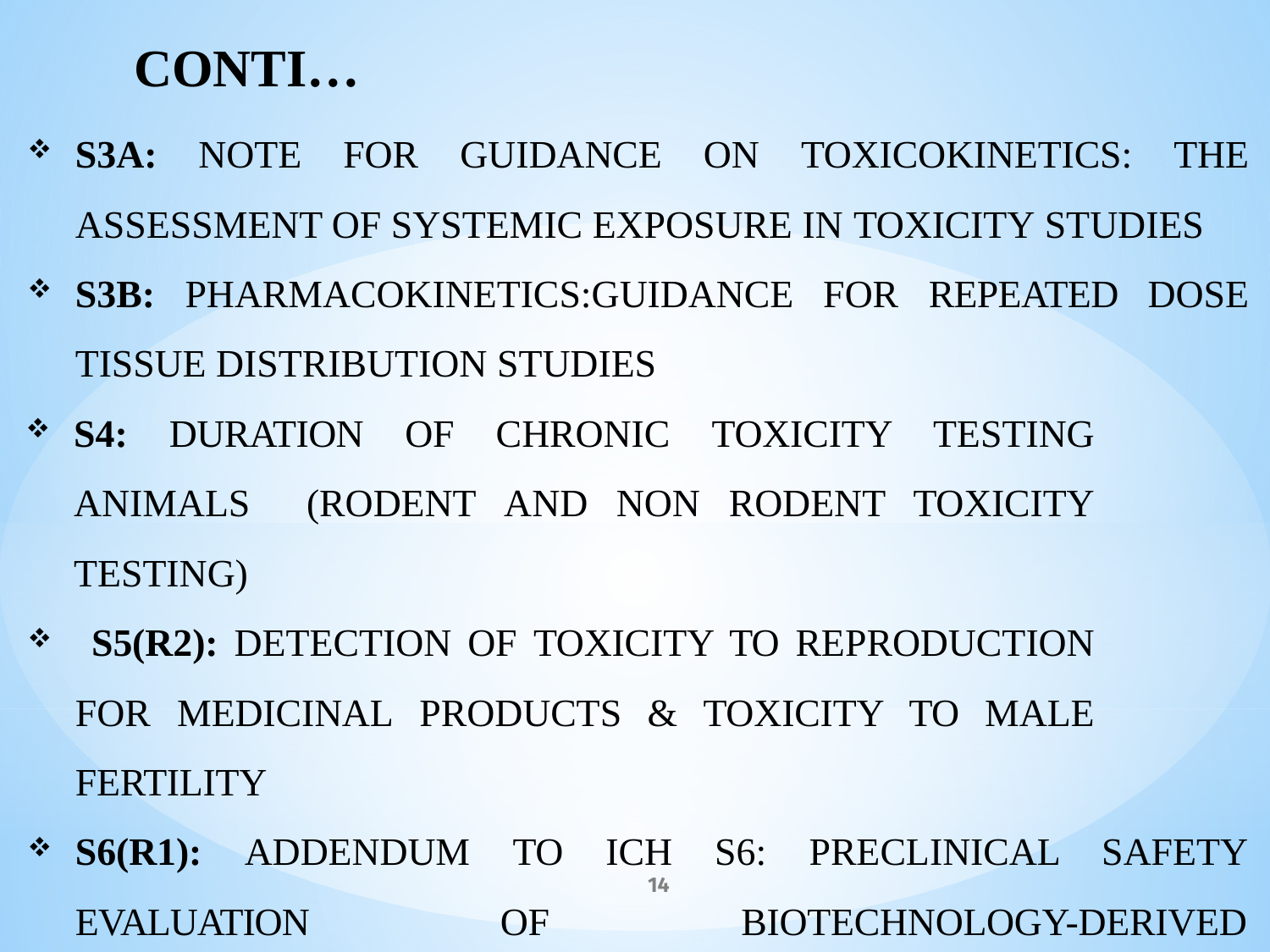

# CONTI…
S3A: NOTE FOR GUIDANCE ON TOXICOKINETICS: THE ASSESSMENT OF SYSTEMIC EXPOSURE IN TOXICITY STUDIES
S3B: PHARMACOKINETICS:GUIDANCE FOR REPEATED DOSE TISSUE DISTRIBUTION STUDIES
S4: DURATION OF CHRONIC TOXICITY TESTING ANIMALS  (RODENT AND NON RODENT TOXICITY TESTING)
 S5(R2): DETECTION OF TOXICITY TO REPRODUCTION FOR MEDICINAL PRODUCTS & TOXICITY TO MALE FERTILITY
S6(R1): ADDENDUM TO ICH S6: PRECLINICAL SAFETY EVALUATION OF BIOTECHNOLOGY-DERIVED PHARMACEUTICALS
14